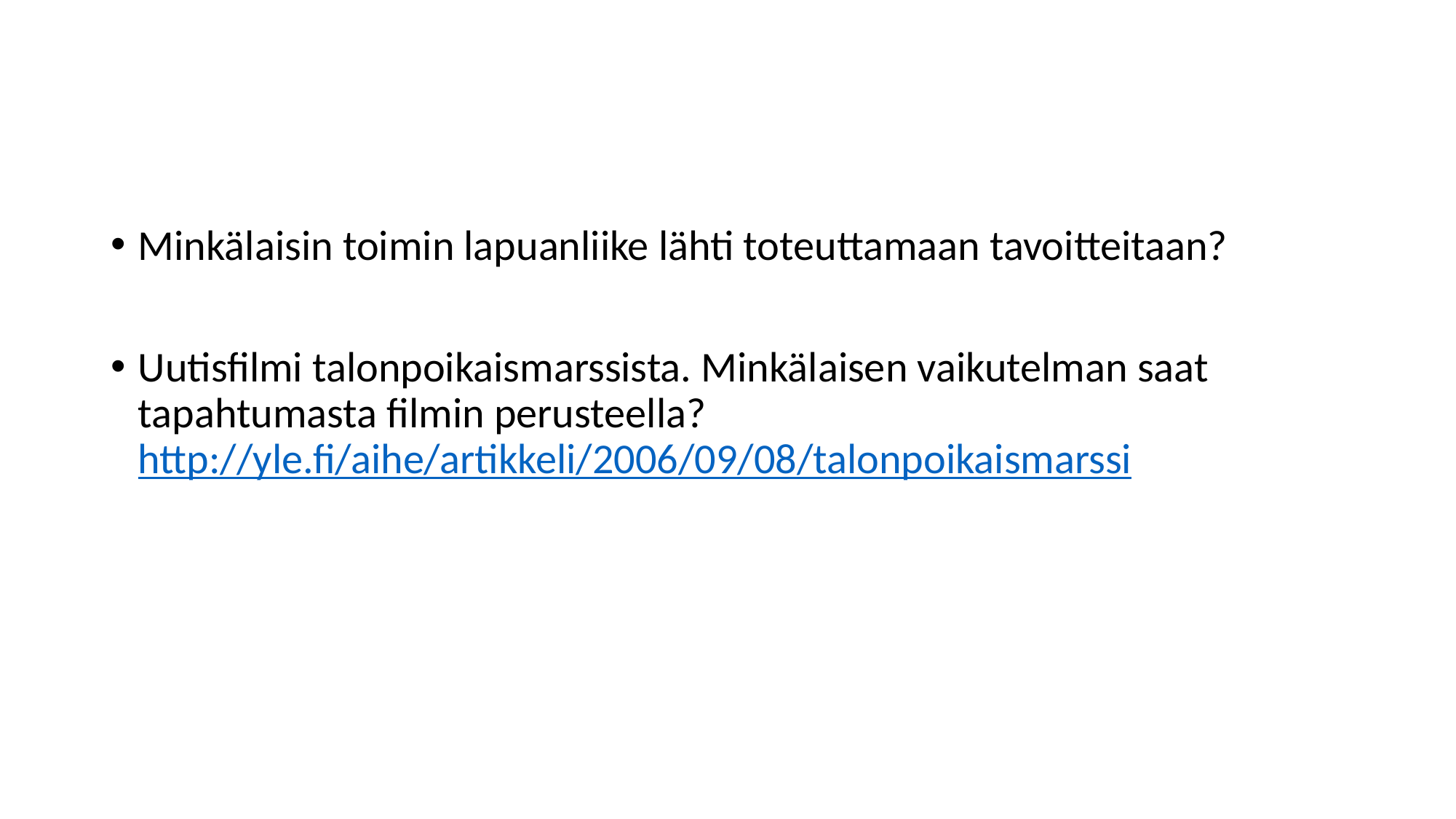

#
Minkälaisin toimin lapuanliike lähti toteuttamaan tavoitteitaan?

Uutisfilmi talonpoikaismarssista. Minkälaisen vaikutelman saat tapahtumasta filmin perusteella? http://yle.fi/aihe/artikkeli/2006/09/08/talonpoikaismarssi